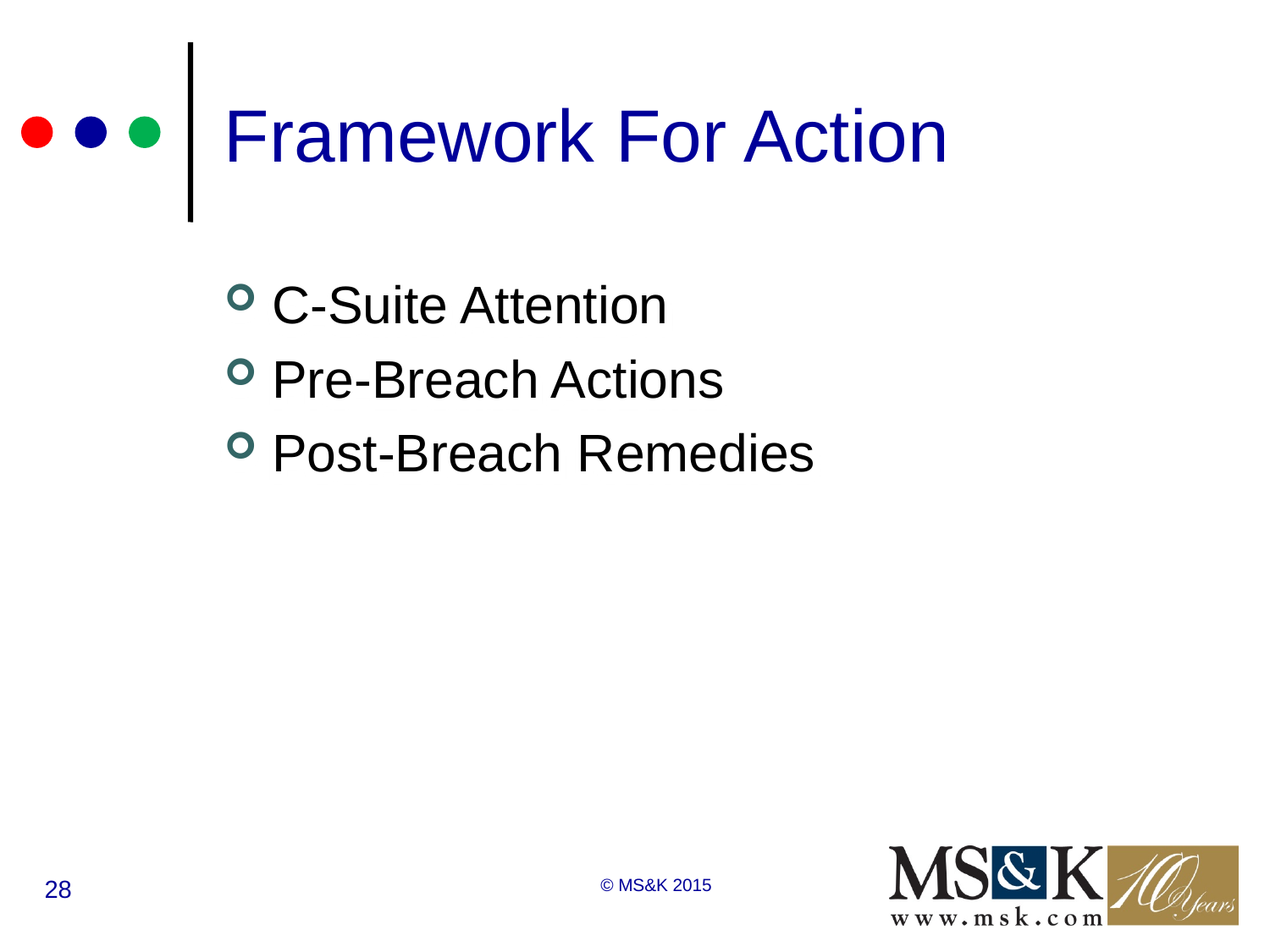

# Framework For Action
C-Suite Attention
Pre-Breach Actions
Post-Breach Remedies
28
© MS&K 2015